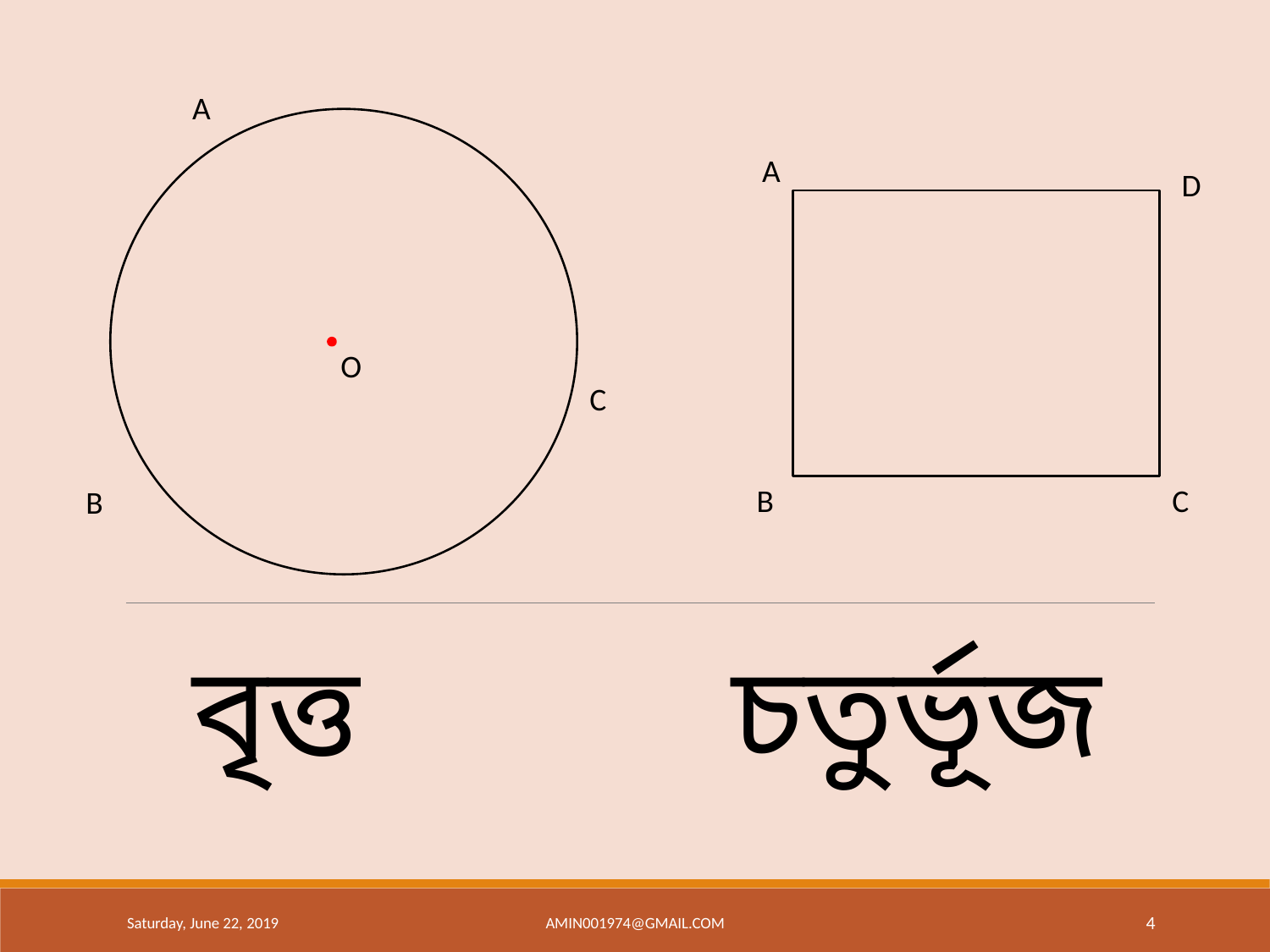

A
C
B

A
D
B
C

O
বাস্তব উপকরণ হিসেবে  বৃত্ত ও আয়তাকারক্ষেত্র ব্যবহার করব ।
চতুর্ভূজ
বৃত্ত
Saturday, June 22, 2019
amin001974@gmail.com
4